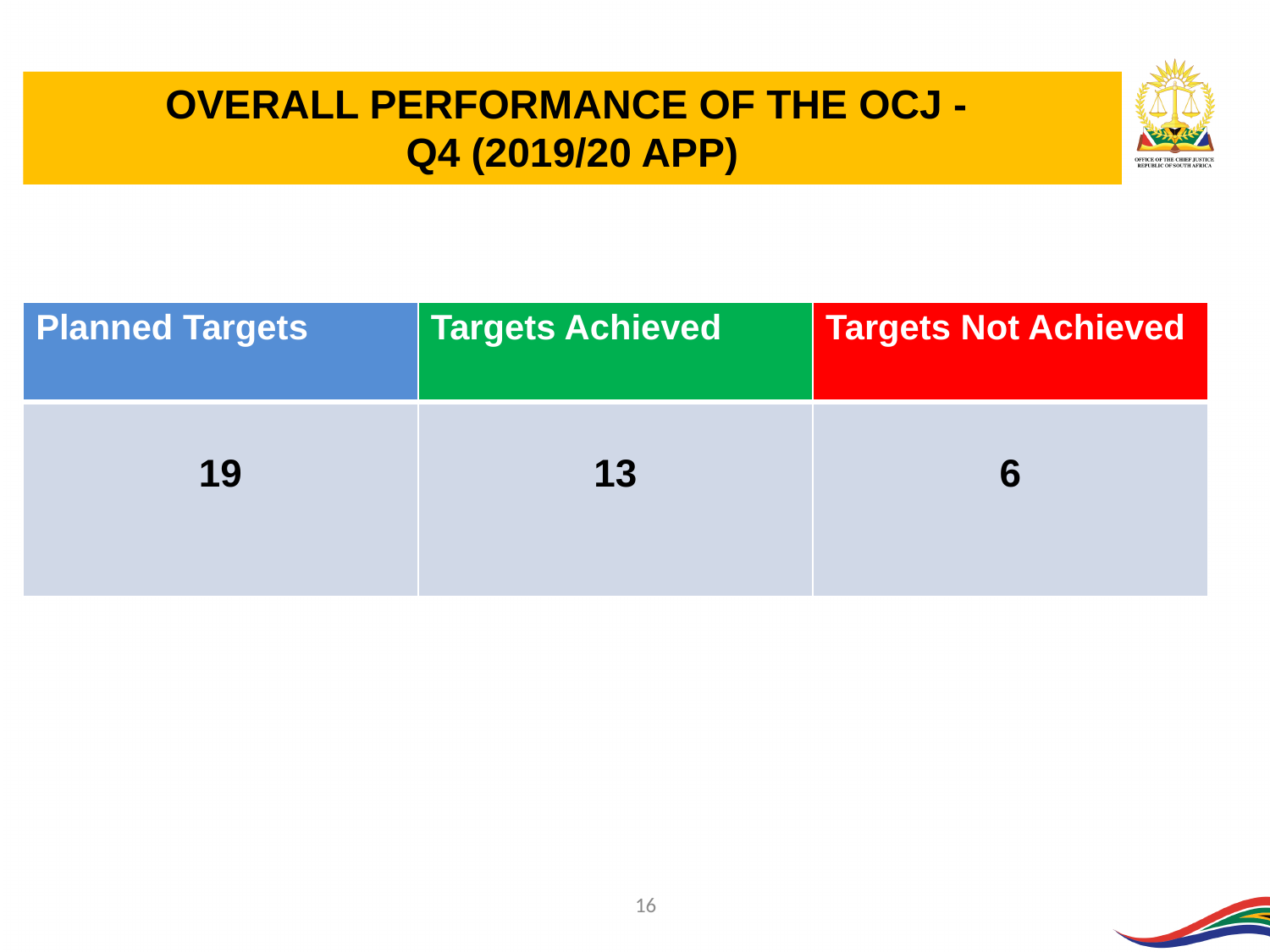

OVERALL PERFORMANCE OF THE OCJ -
Q4 (2019/20 APP)

| Planned Targets | Targets Achieved | Targets Not Achieved |
| --- | --- | --- |
| 19 | 13 | 6 |
16